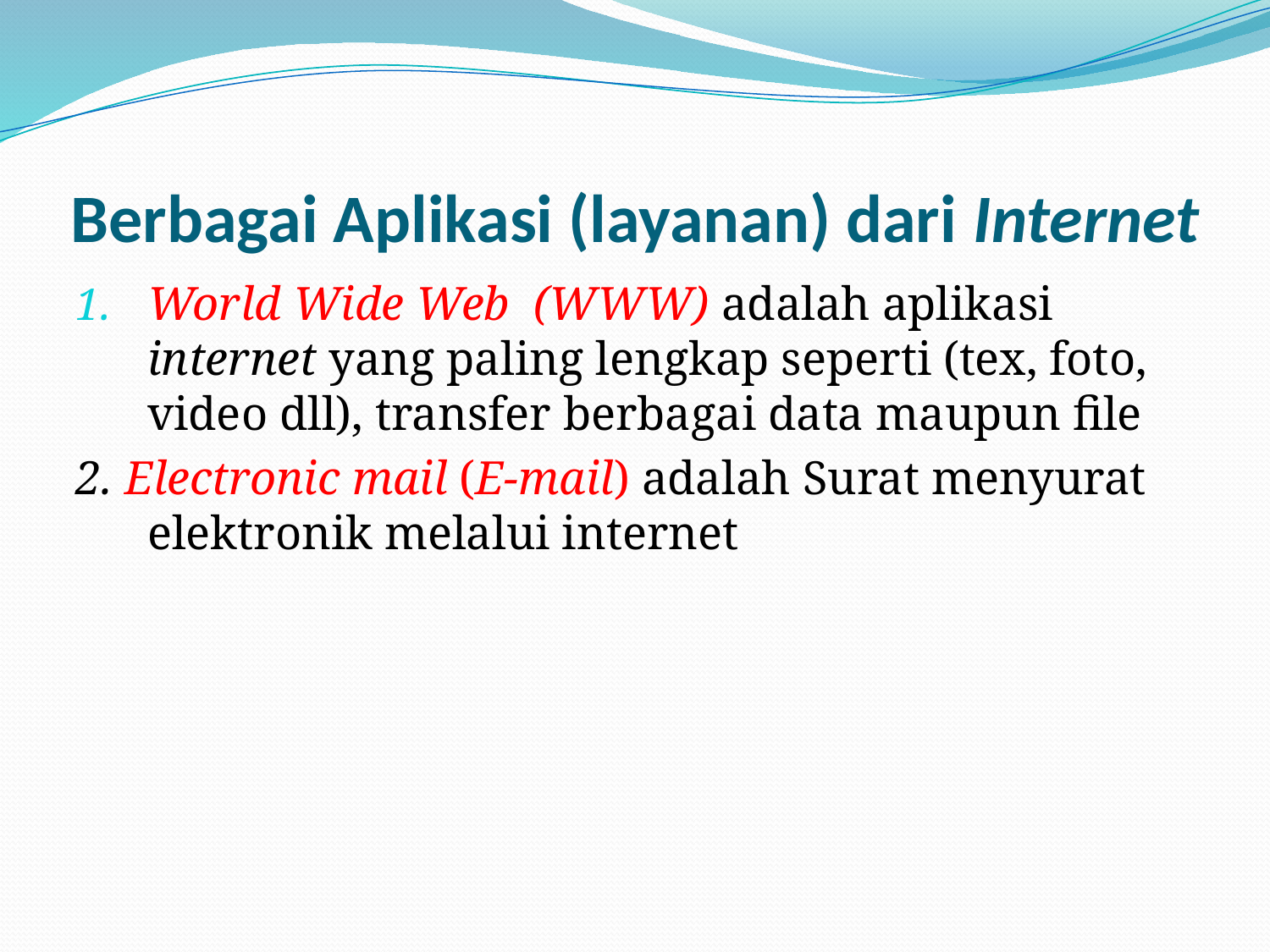

# Berbagai Aplikasi (layanan) dari Internet
World Wide Web  (WWW) adalah aplikasi internet yang paling lengkap seperti (tex, foto, video dll), transfer berbagai data maupun file
2. Electronic mail (E-mail) adalah Surat menyurat elektronik melalui internet